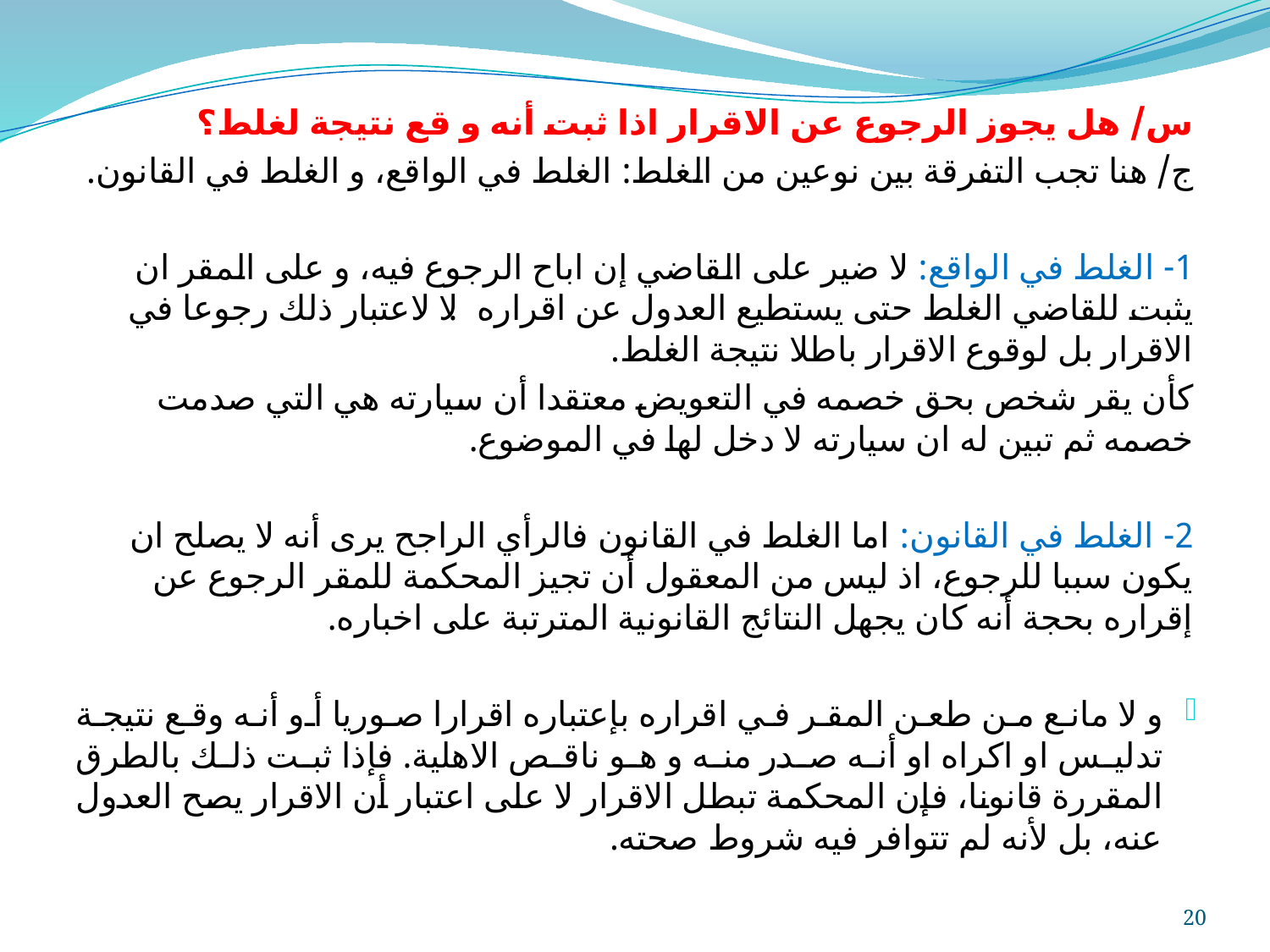

س/ هل يجوز الرجوع عن الاقرار اذا ثبت أنه و قع نتيجة لغلط؟
ج/ هنا تجب التفرقة بين نوعين من الغلط: الغلط في الواقع، و الغلط في القانون.

1- الغلط في الواقع: لا ضير على القاضي إن اباح الرجوع فيه، و على المقر ان يثبت للقاضي الغلط حتى يستطيع العدول عن اقراره. لا لاعتبار ذلك رجوعا في الاقرار بل لوقوع الاقرار باطلا نتيجة الغلط.
كأن يقر شخص بحق خصمه في التعويض معتقدا أن سيارته هي التي صدمت خصمه ثم تبين له ان سيارته لا دخل لها في الموضوع.

2- الغلط في القانون: اما الغلط في القانون فالرأي الراجح يرى أنه لا يصلح ان يكون سببا للرجوع، اذ ليس من المعقول أن تجيز المحكمة للمقر الرجوع عن إقراره بحجة أنه كان يجهل النتائج القانونية المترتبة على اخباره.

و لا مانع من طعن المقر في اقراره بإعتباره اقرارا صوريا أو أنه وقع نتيجة تدليس او اكراه او أنه صدر منه و هو ناقص الاهلية. فإذا ثبت ذلك بالطرق المقررة قانونا، فإن المحكمة تبطل الاقرار لا على اعتبار أن الاقرار يصح العدول عنه، بل لأنه لم تتوافر فيه شروط صحته.
20